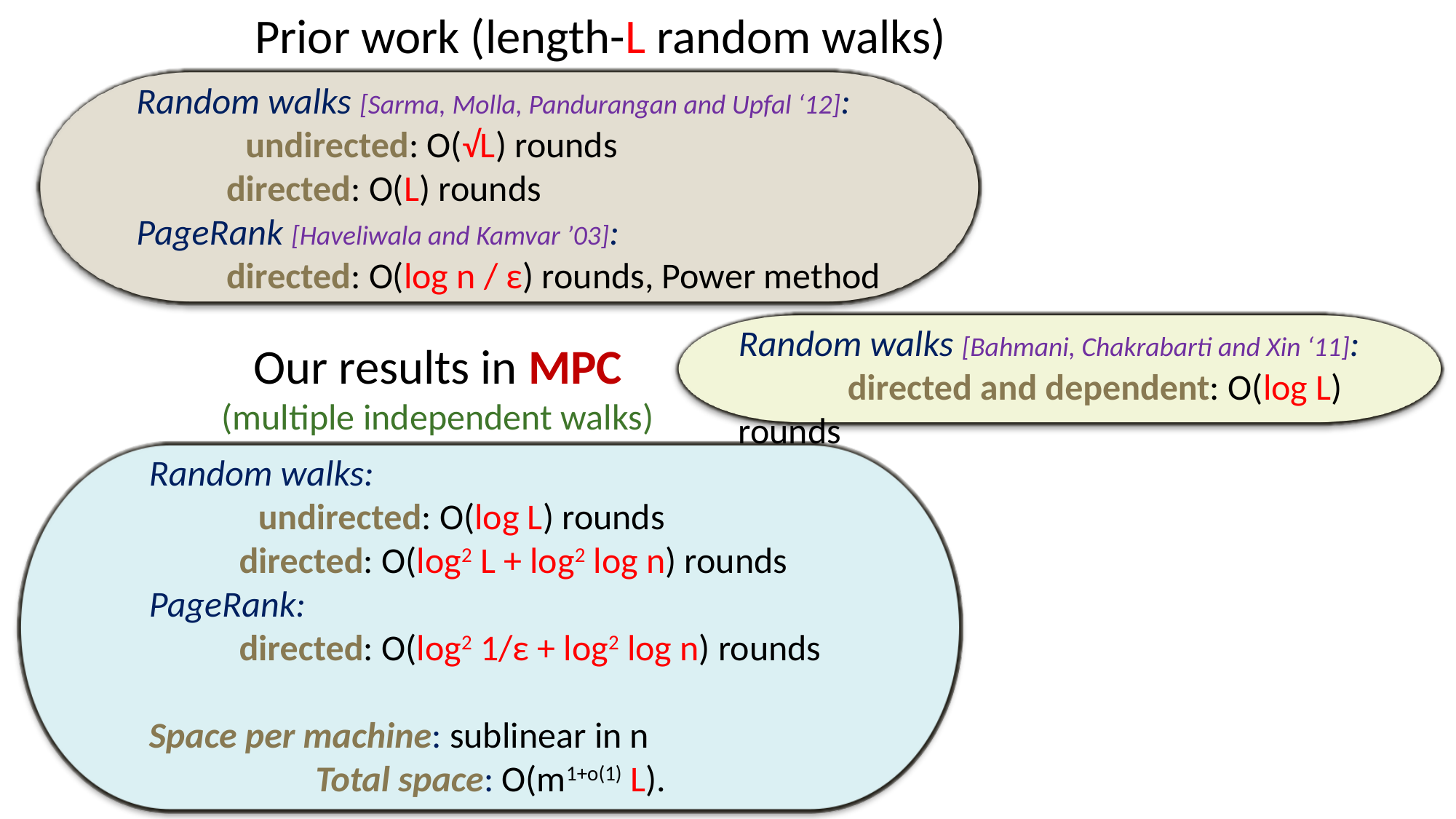

Prior work (length-L random walks)

Random walks [Sarma, Molla, Pandurangan and Upfal ‘12]:
	undirected: O(√L) rounds
           directed: O(L) rounds
PageRank [Haveliwala and Kamvar ’03]:
           directed: O(log n / ε) rounds, Power method

Random walks [Bahmani, Chakrabarti and Xin ‘11]:
	directed and dependent: O(log L) rounds
Our results in MPC
(multiple independent walks)

Random walks:
	undirected: O(log L) rounds
           directed: O(log2 L + log2 log n) rounds
PageRank:
           directed: O(log2 1/ε + log2 log n) rounds

Space per machine: sublinear in n
	       Total space: O(m1+o(1) L).